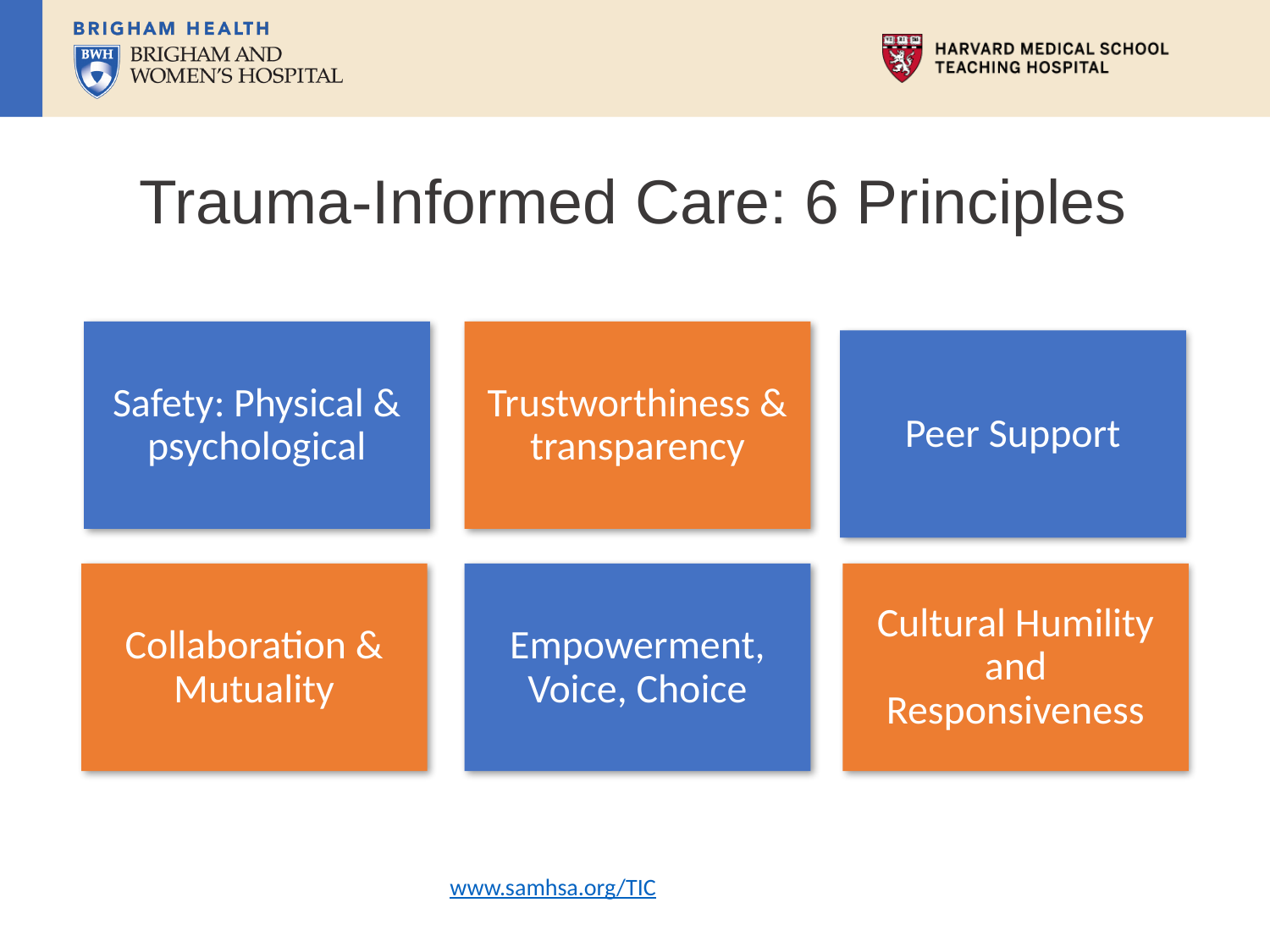

Trauma-Informed Care: 6 Principles

Safety: Physical & psychological

Trustworthiness & transparency

Peer Support

Collaboration & Mutuality

Empowerment, Voice, Choice

Cultural Humility and Responsiveness
www.samhsa.org/TIC